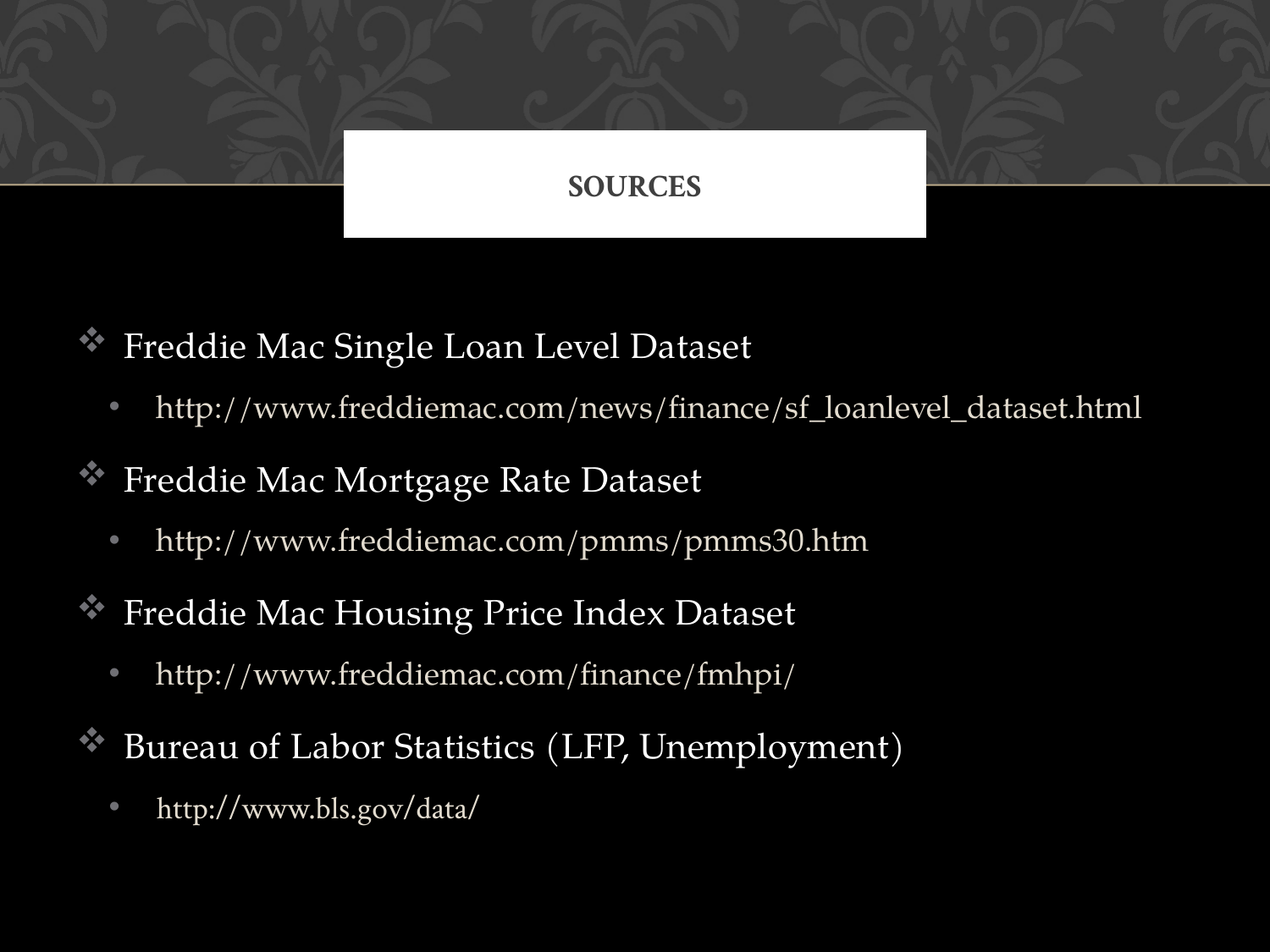

# Sources
Freddie Mac Single Loan Level Dataset
http://www.freddiemac.com/news/finance/sf_loanlevel_dataset.html
Freddie Mac Mortgage Rate Dataset
http://www.freddiemac.com/pmms/pmms30.htm
Freddie Mac Housing Price Index Dataset
http://www.freddiemac.com/finance/fmhpi/
Bureau of Labor Statistics (LFP, Unemployment)
http://www.bls.gov/data/